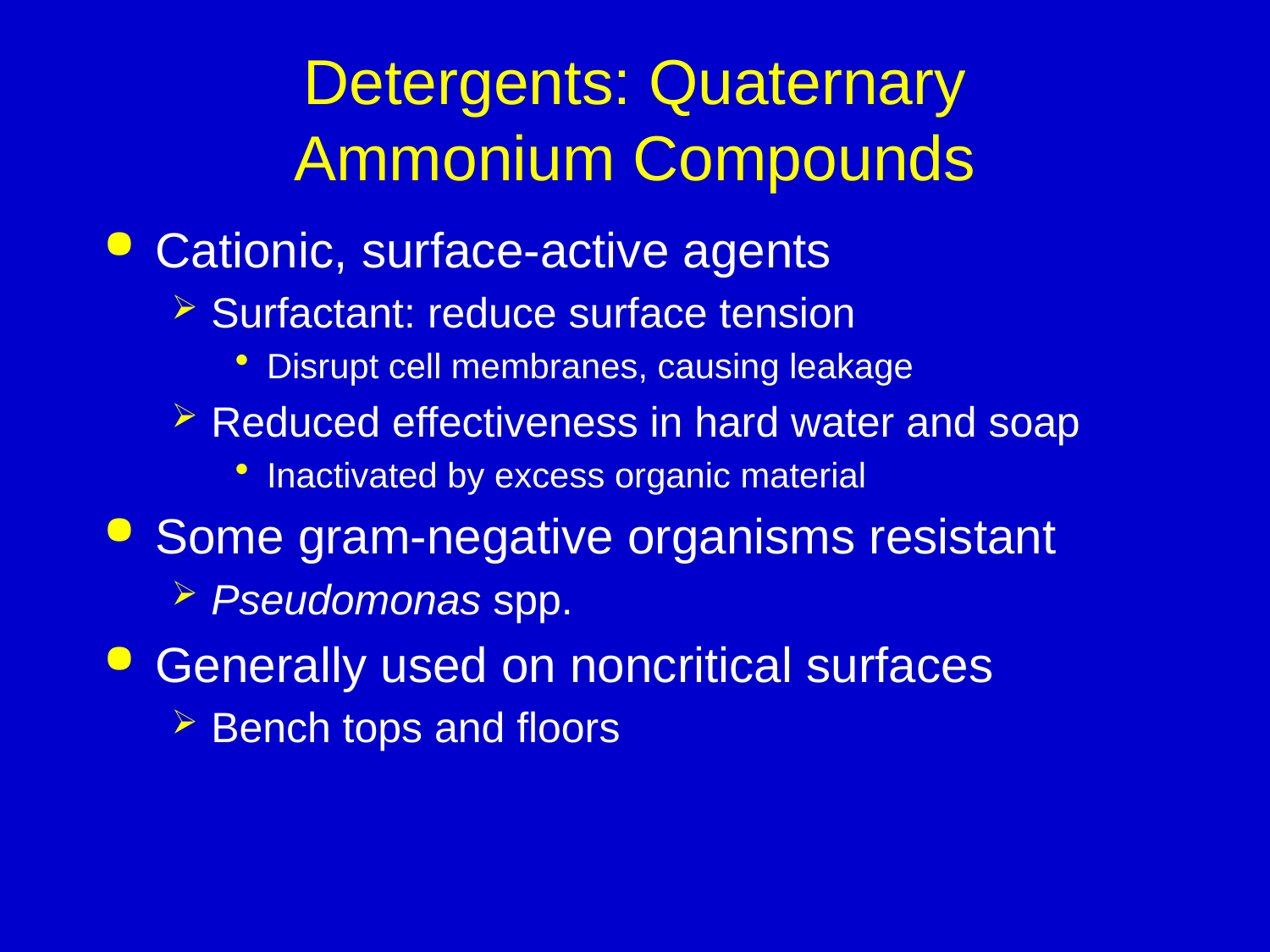

# Detergents: Quaternary Ammonium Compounds
Cationic, surface-active agents
Surfactant: reduce surface tension
Disrupt cell membranes, causing leakage
Reduced effectiveness in hard water and soap
Inactivated by excess organic material
Some gram-negative organisms resistant
Pseudomonas spp.
Generally used on noncritical surfaces
Bench tops and floors